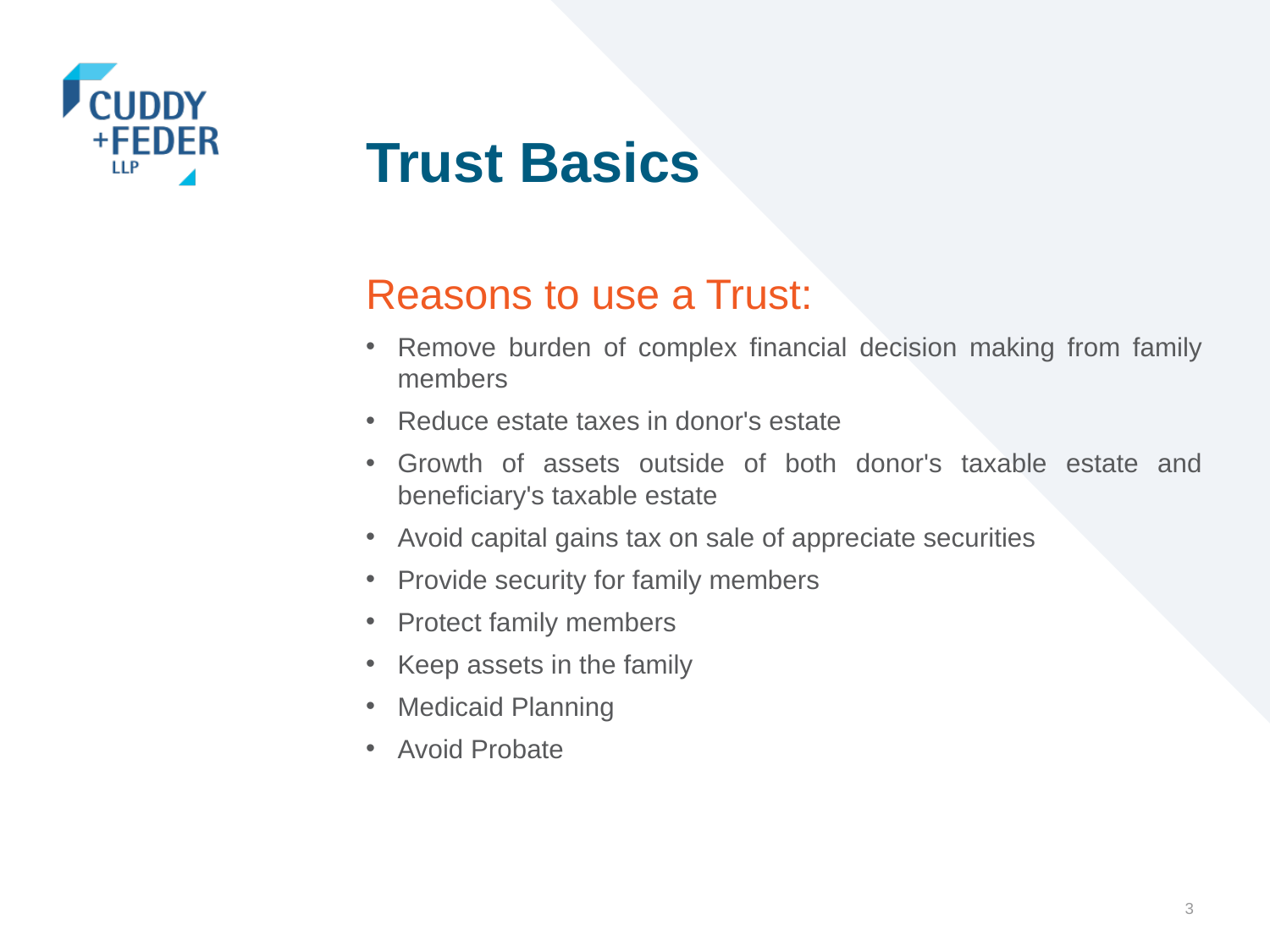

# Trust Basics
Reasons to use a Trust:
Remove burden of complex financial decision making from family members
Reduce estate taxes in donor's estate
Growth of assets outside of both donor's taxable estate and beneficiary's taxable estate
Avoid capital gains tax on sale of appreciate securities
Provide security for family members
Protect family members
Keep assets in the family
Medicaid Planning
Avoid Probate

3